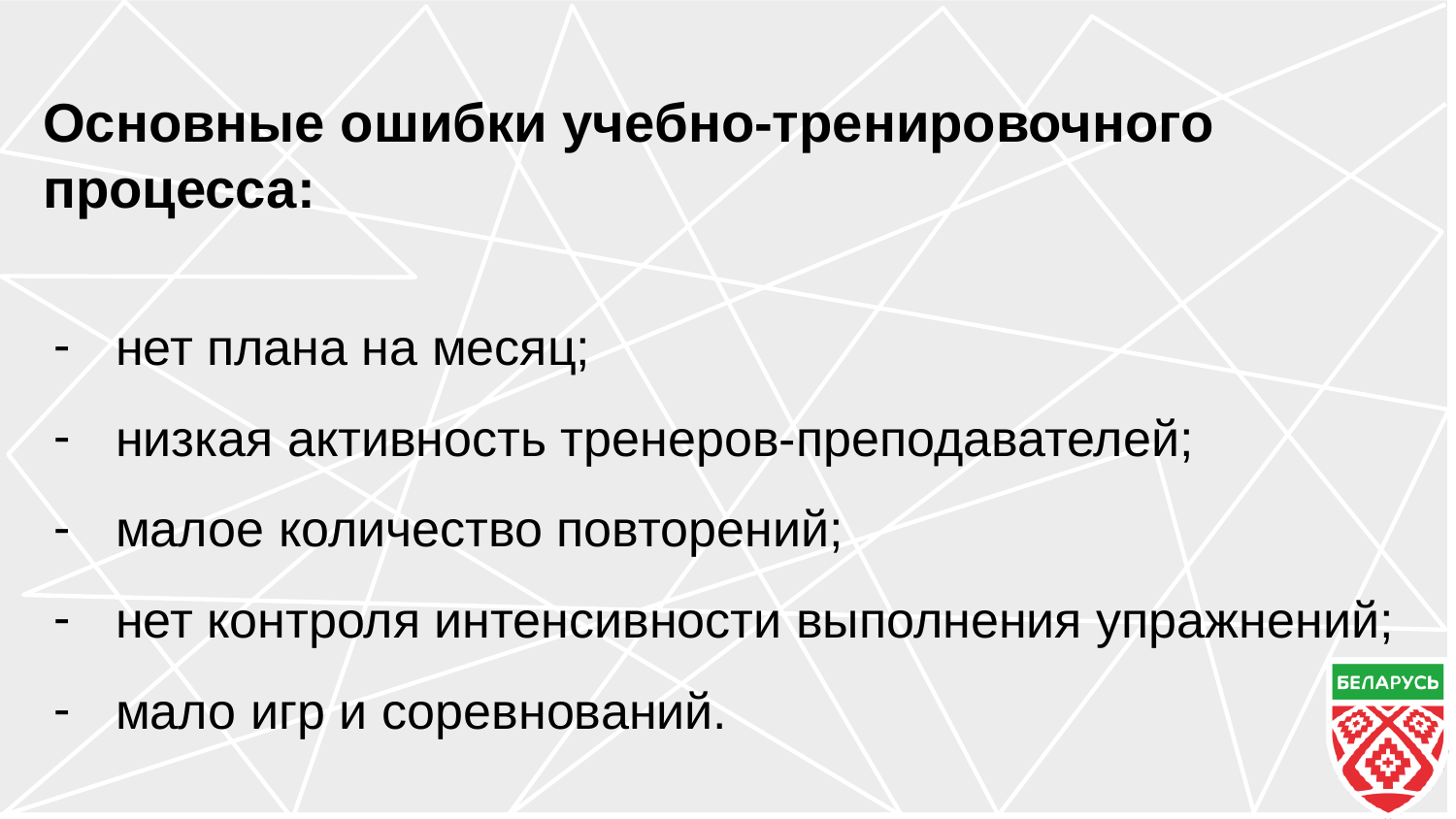

Основные ошибки учебно-тренировочного процесса:

нет плана на месяц;
низкая активность тренеров-преподавателей;
малое количество повторений;
нет контроля интенсивности выполнения упражнений;
мало игр и соревнований.